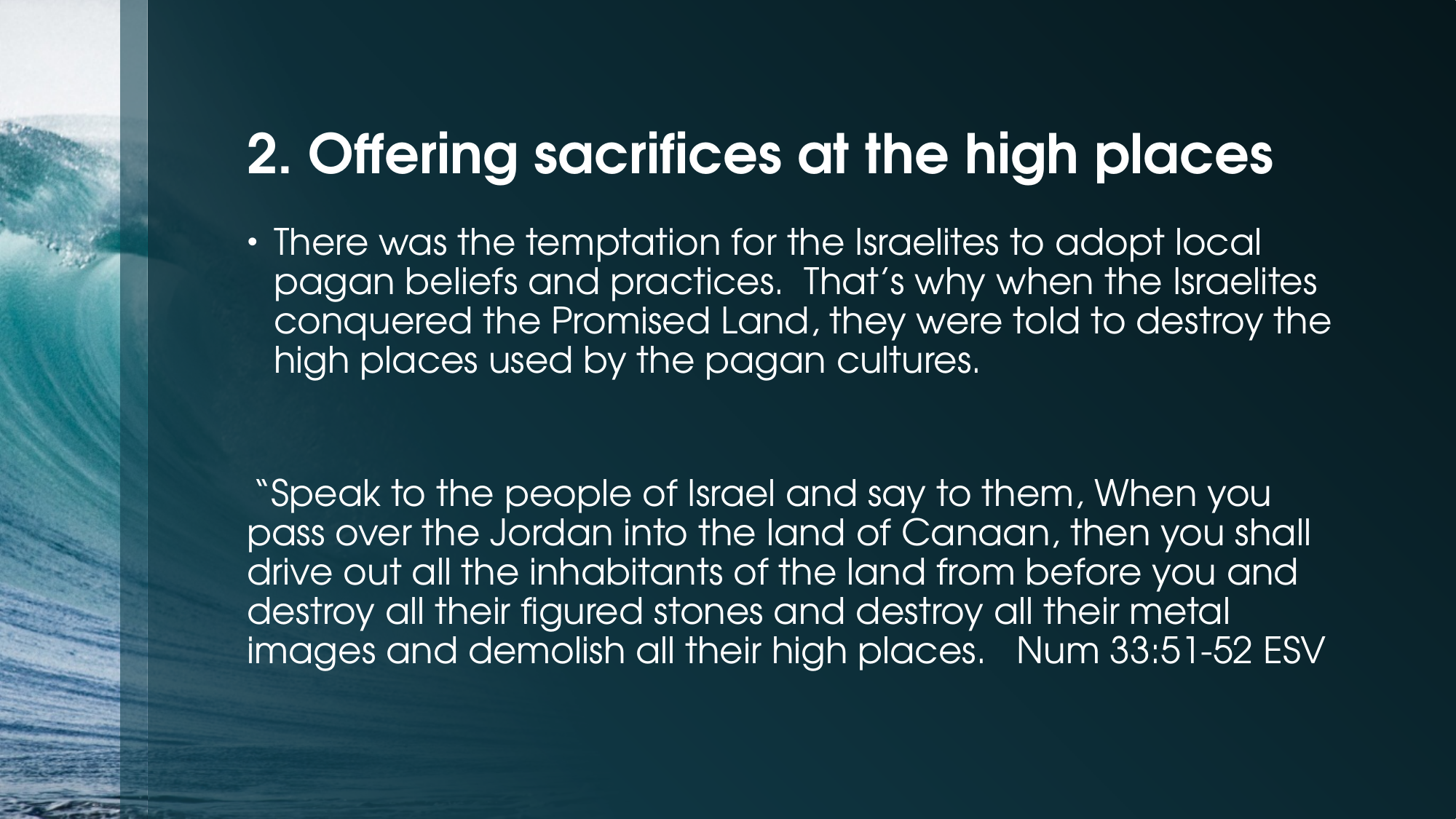

# 2. Offering sacrifices at the high places
There was the temptation for the Israelites to adopt local pagan beliefs and practices.  That’s why when the Israelites conquered the Promised Land, they were told to destroy the high places used by the pagan cultures.

 “Speak to the people of Israel and say to them, When you pass over the Jordan into the land of Canaan, then you shall drive out all the inhabitants of the land from before you and destroy all their figured stones and destroy all their metal images and demolish all their high places.   Num 33:51-52 ESV